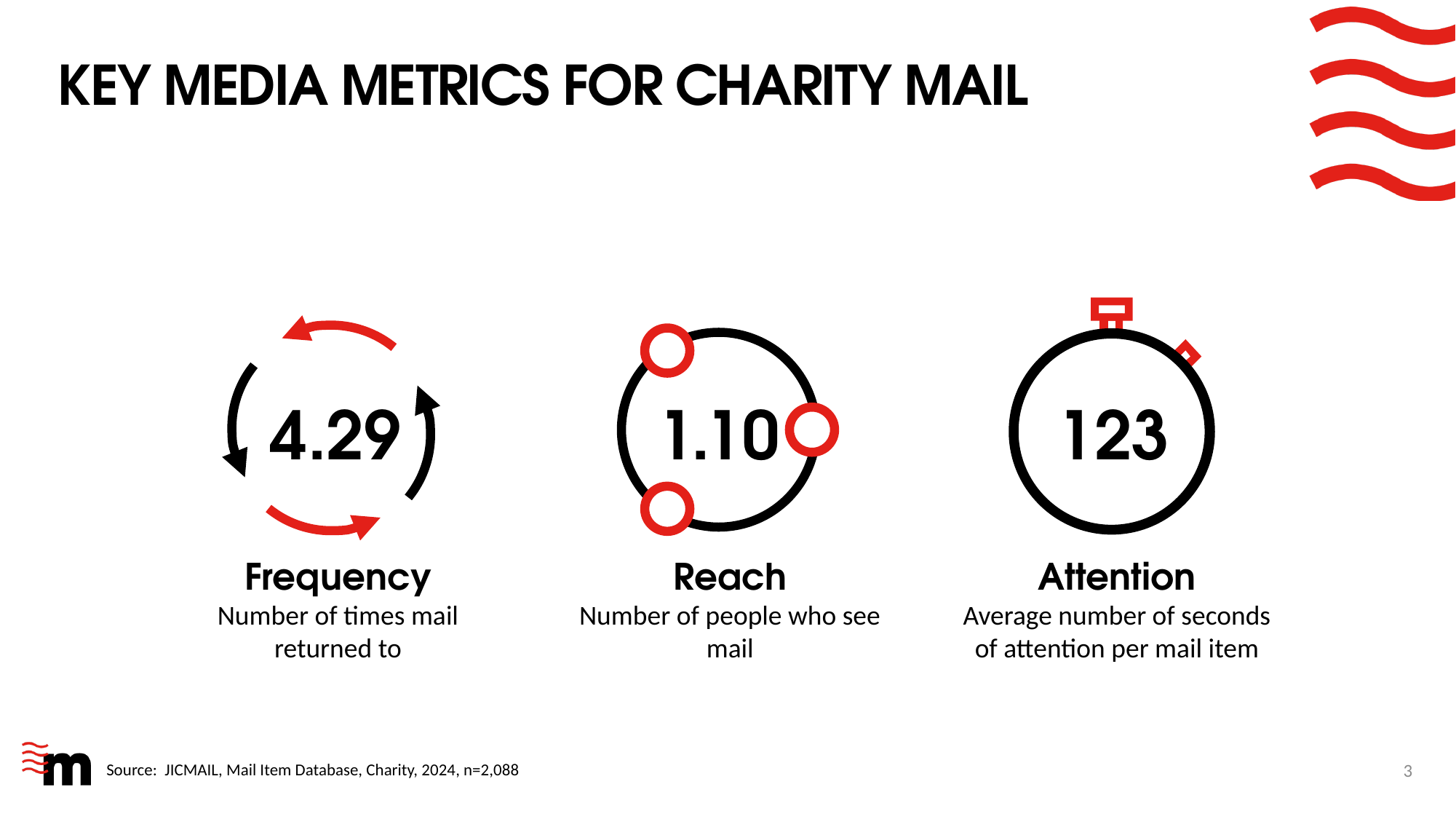

# Key media metrics for charity mail

4.29
1.10
123
Frequency
Number of times mail returned to
Reach
Number of people who see mail
Attention
Average number of seconds of attention per mail item
3
Source:  JICMAIL, Mail Item Database, Charity, 2024, n=2,088